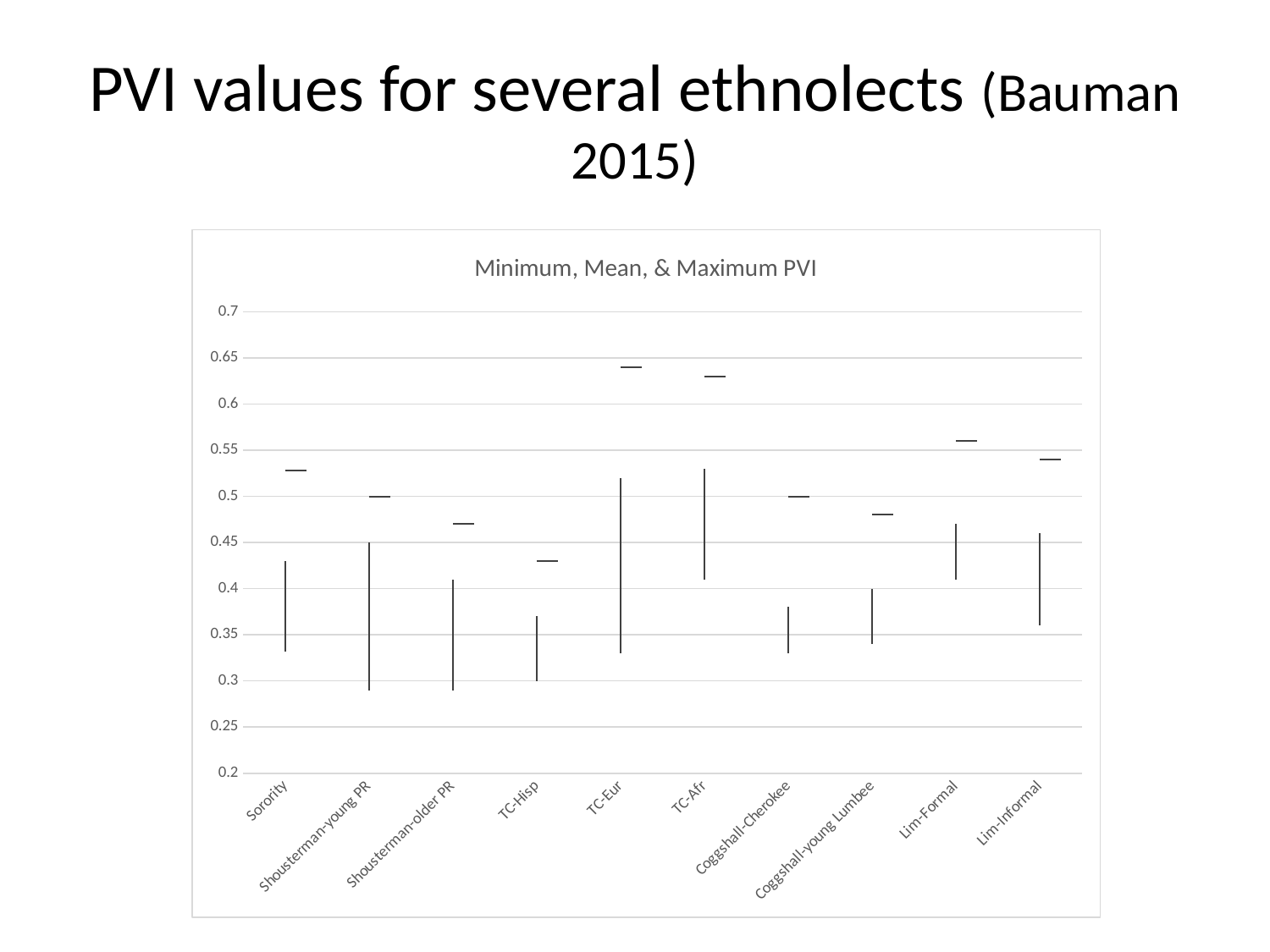

# PVI values for several ethnolects (Bauman 2015)

[unsupported chart]